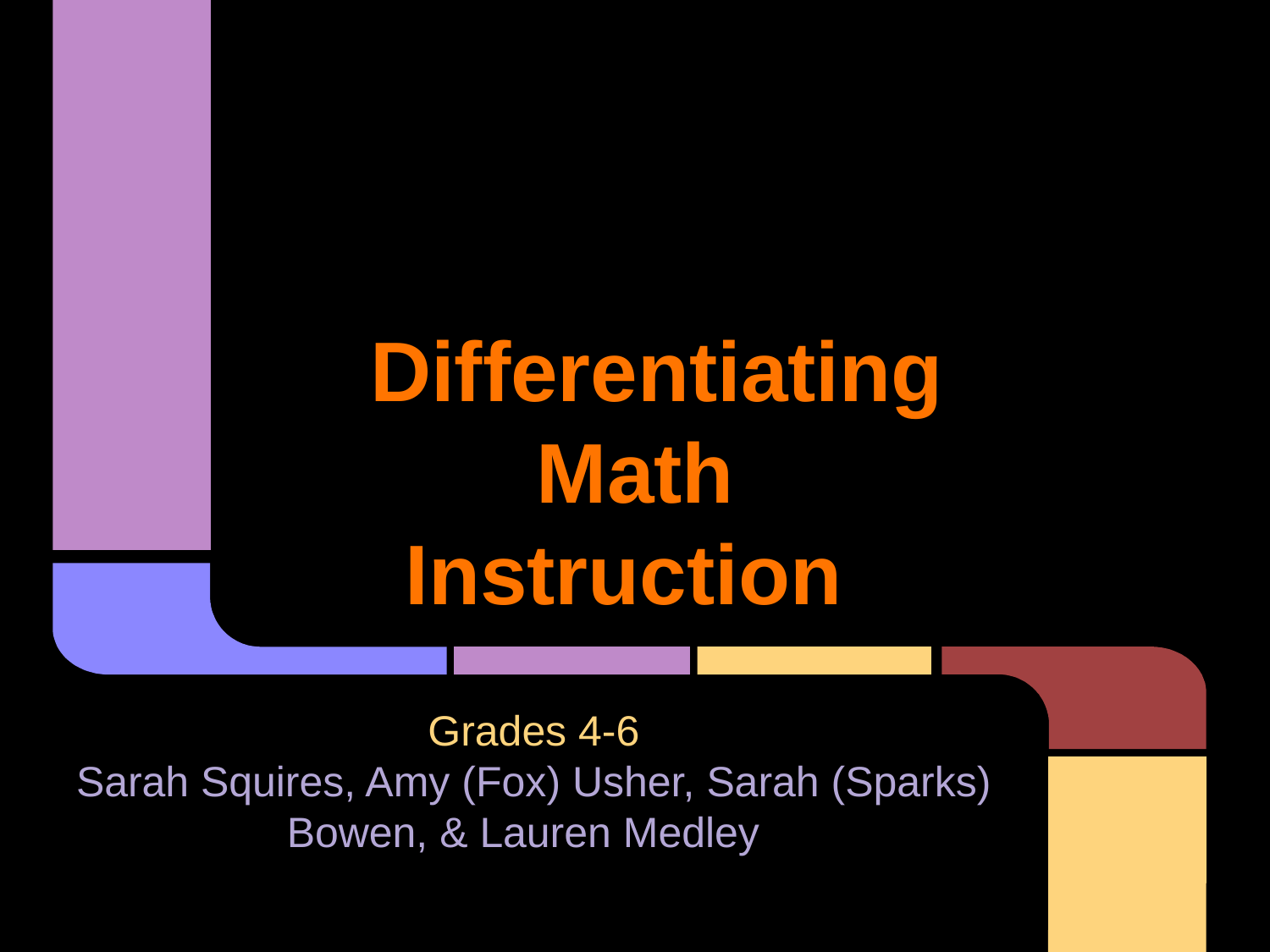

# Differentiating Math Instruction
Grades 4-6
Sarah Squires, Amy (Fox) Usher, Sarah (Sparks) Bowen, & Lauren Medley